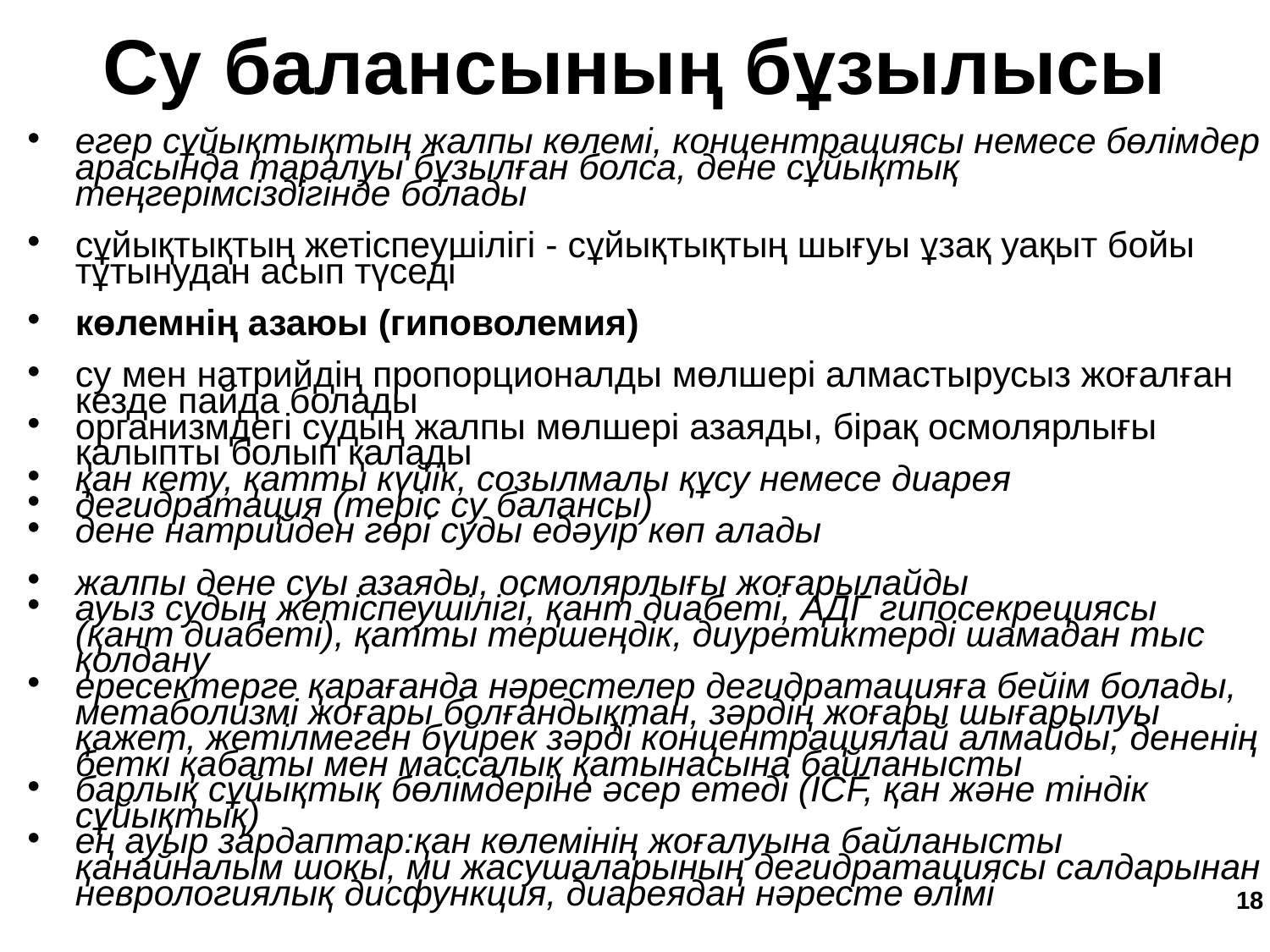

Су балансының бұзылысы
егер сұйықтықтың жалпы көлемі, концентрациясы немесе бөлімдер арасында таралуы бұзылған болса, дене сұйықтық теңгерімсіздігінде болады

сұйықтықтың жетіспеушілігі - сұйықтықтың шығуы ұзақ уақыт бойы тұтынудан асып түседі

көлемнің азаюы (гиповолемия)

су мен натрийдің пропорционалды мөлшері алмастырусыз жоғалған кезде пайда болады
организмдегі судың жалпы мөлшері азаяды, бірақ осмолярлығы қалыпты болып қалады
қан кету, қатты күйік, созылмалы құсу немесе диарея
дегидратация (теріс су балансы)
дене натрийден гөрі суды едәуір көп алады

жалпы дене суы азаяды, осмолярлығы жоғарылайды
ауыз судың жетіспеушілігі, қант диабеті, AДГ гипосекрециясы (қант диабеті), қатты тершеңдік, диуретиктерді шамадан тыс қолдану
ересектерге қарағанда нәрестелер дегидратацияға бейім болады, метаболизмі жоғары болғандықтан, зәрдің жоғары шығарылуы қажет, жетілмеген бүйрек зәрді концентрациялай алмайды, дененің беткі қабаты мен массалық қатынасына байланысты
барлық сұйықтық бөлімдеріне әсер етеді (ICF, қан және тіндік сұйықтық)
ең ауыр зардаптар:қан көлемінің жоғалуына байланысты қанайналым шокы, ми жасушаларының дегидратациясы салдарынан неврологиялық дисфункция, диареядан нәресте өлімі
18